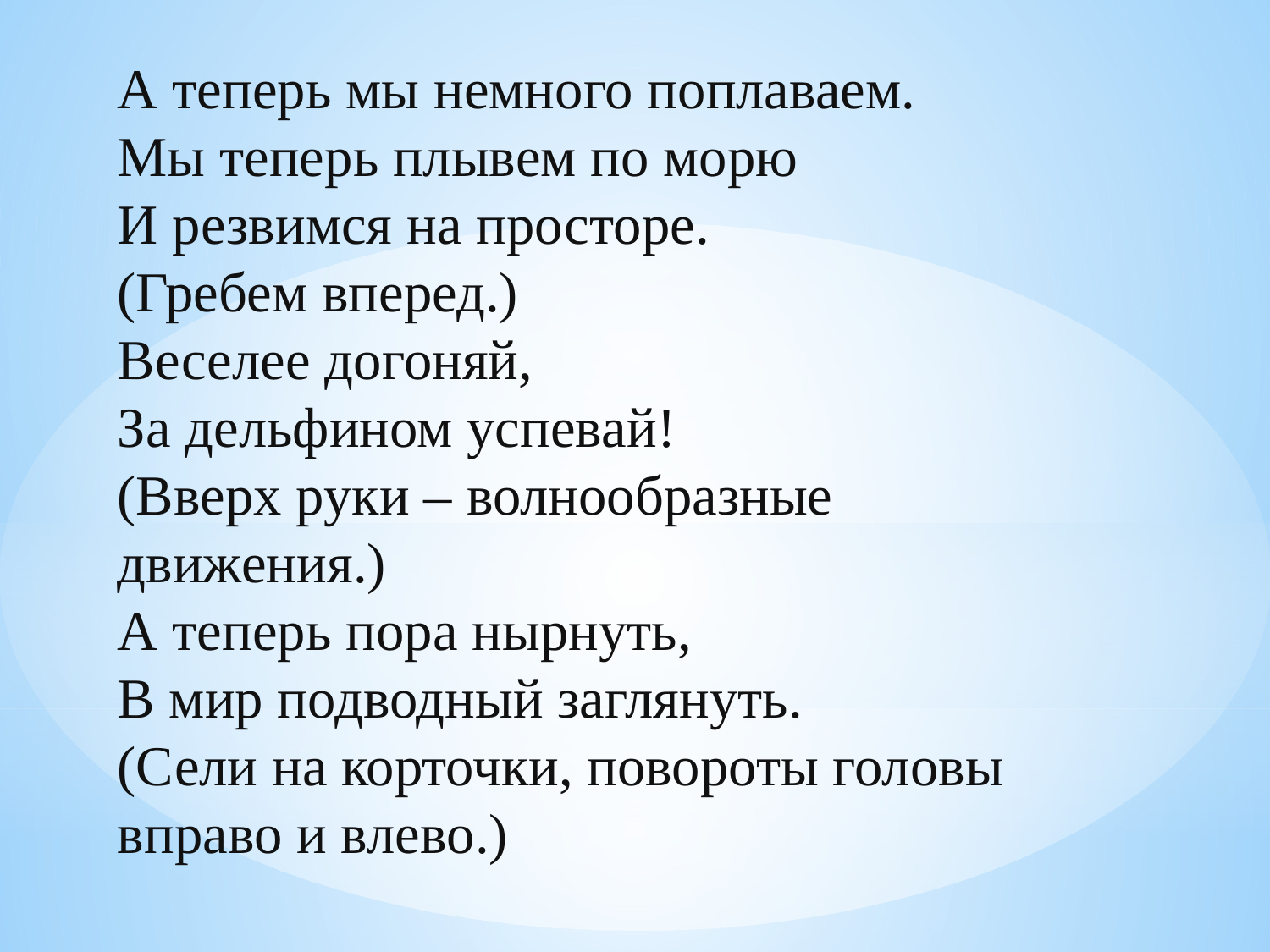

А теперь мы немного поплаваем.
Мы теперь плывем по морю
И резвимся на просторе.
(Гребем вперед.)
Веселее догоняй,
За дельфином успевай!
(Вверх руки – волнообразные движения.)
А теперь пора нырнуть,
В мир подводный заглянуть.
(Сели на корточки, повороты головы вправо и влево.)